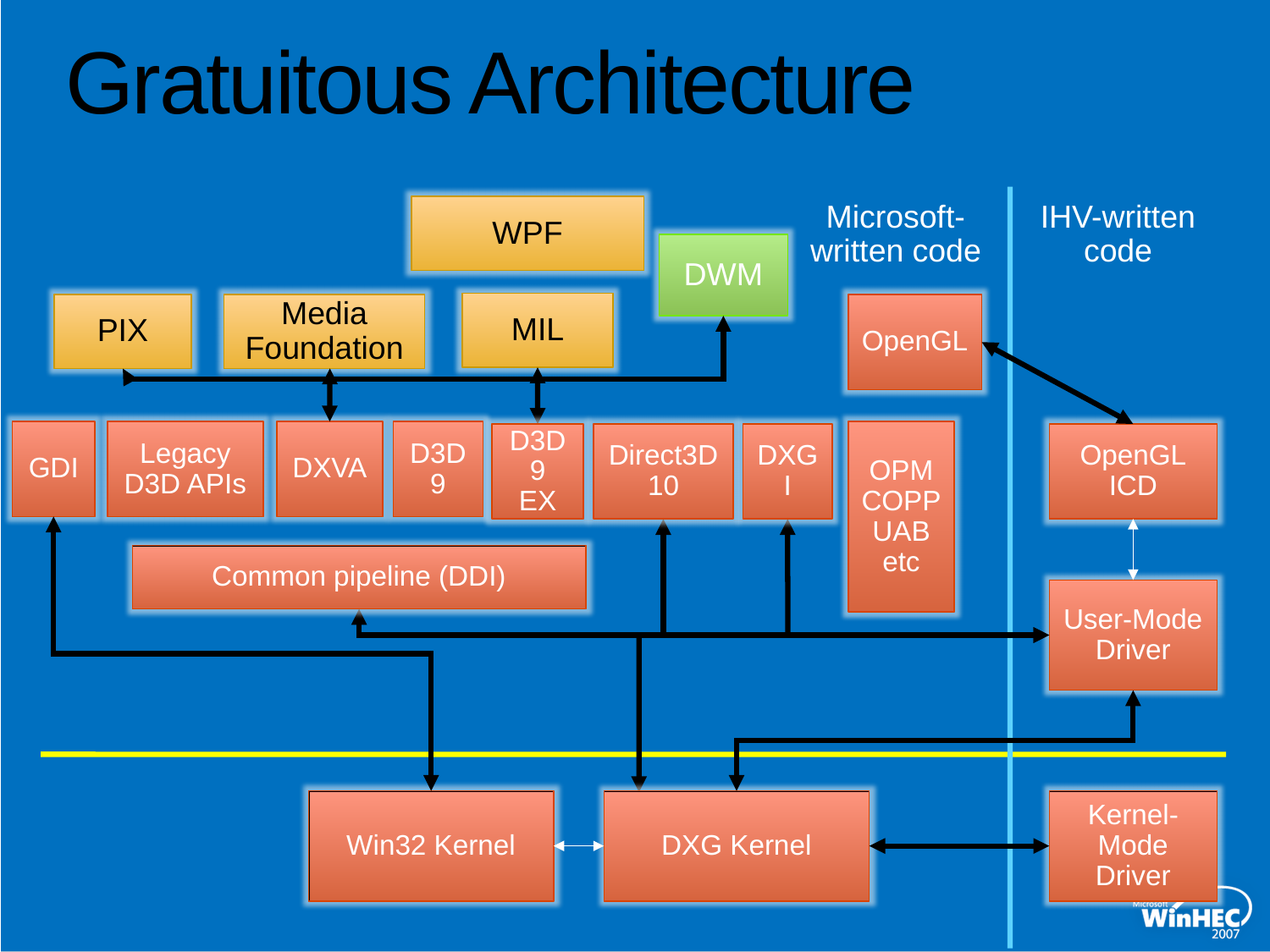

# Gratuitous Architecture

Microsoft-
written code
IHV-written
code
WPF
DWM
MIL
PIX
Media
Foundation
OpenGL
GDI
Legacy
D3D APIs
DXVA
D3D9
OPM
COPP
UAB
etc
D3D9
EX
Direct3D
10
DXGI
OpenGL
ICD
Common pipeline (DDI)
User-Mode
Driver

Win32 Kernel
DXG Kernel
Kernel-Mode
Driver